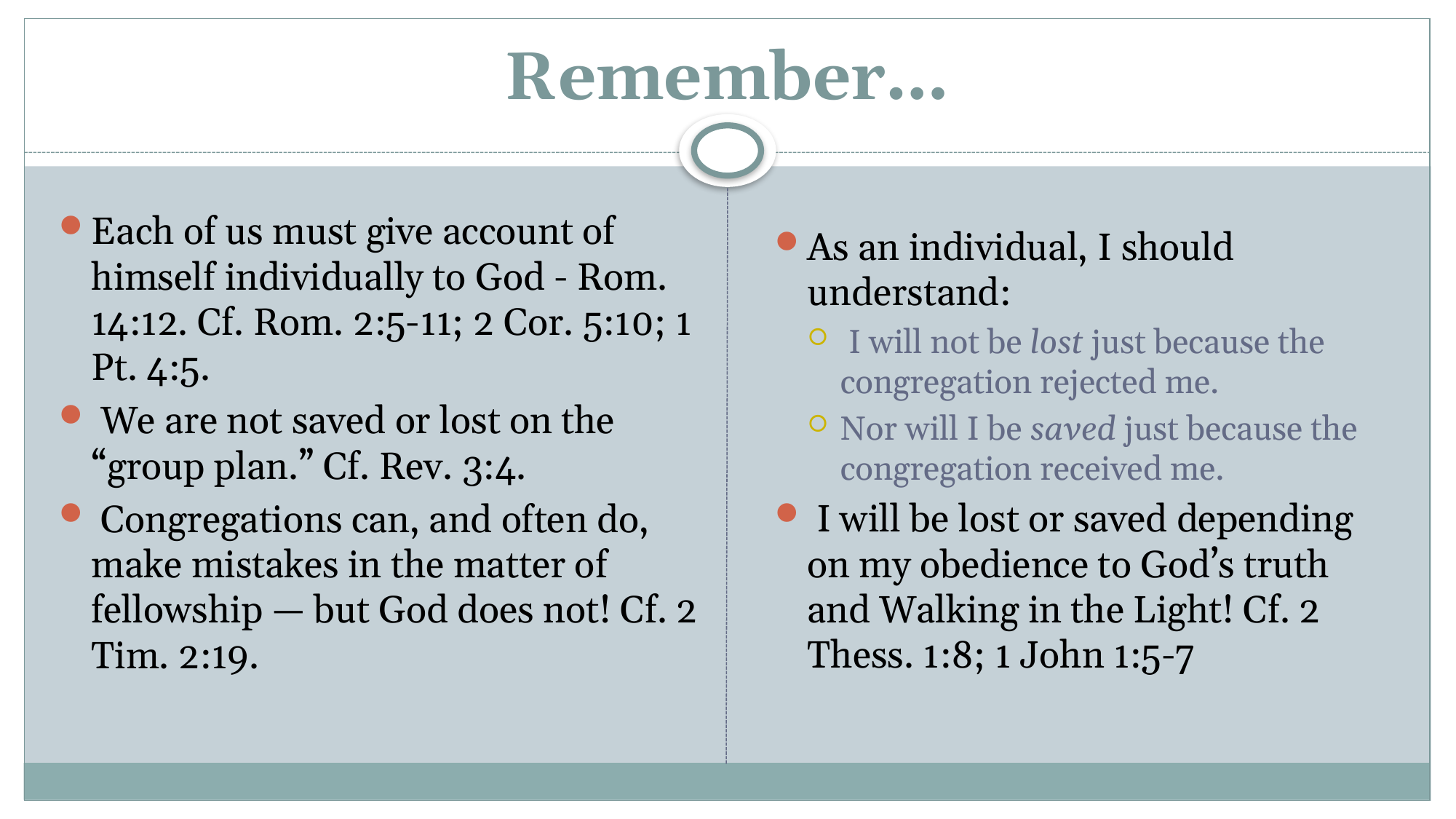

# Remember…
Each of us must give account of himself individually to God - Rom. 14:12. Cf. Rom. 2:5-11; 2 Cor. 5:10; 1 Pt. 4:5.
 We are not saved or lost on the “group plan.” Cf. Rev. 3:4.
 Congregations can, and often do, make mistakes in the matter of fellowship — but God does not! Cf. 2 Tim. 2:19.

As an individual, I should understand:
 I will not be lost just because the congregation rejected me.
Nor will I be saved just because the congregation received me.
 I will be lost or saved depending on my obedience to God’s truth and Walking in the Light! Cf. 2 Thess. 1:8; 1 John 1:5-7